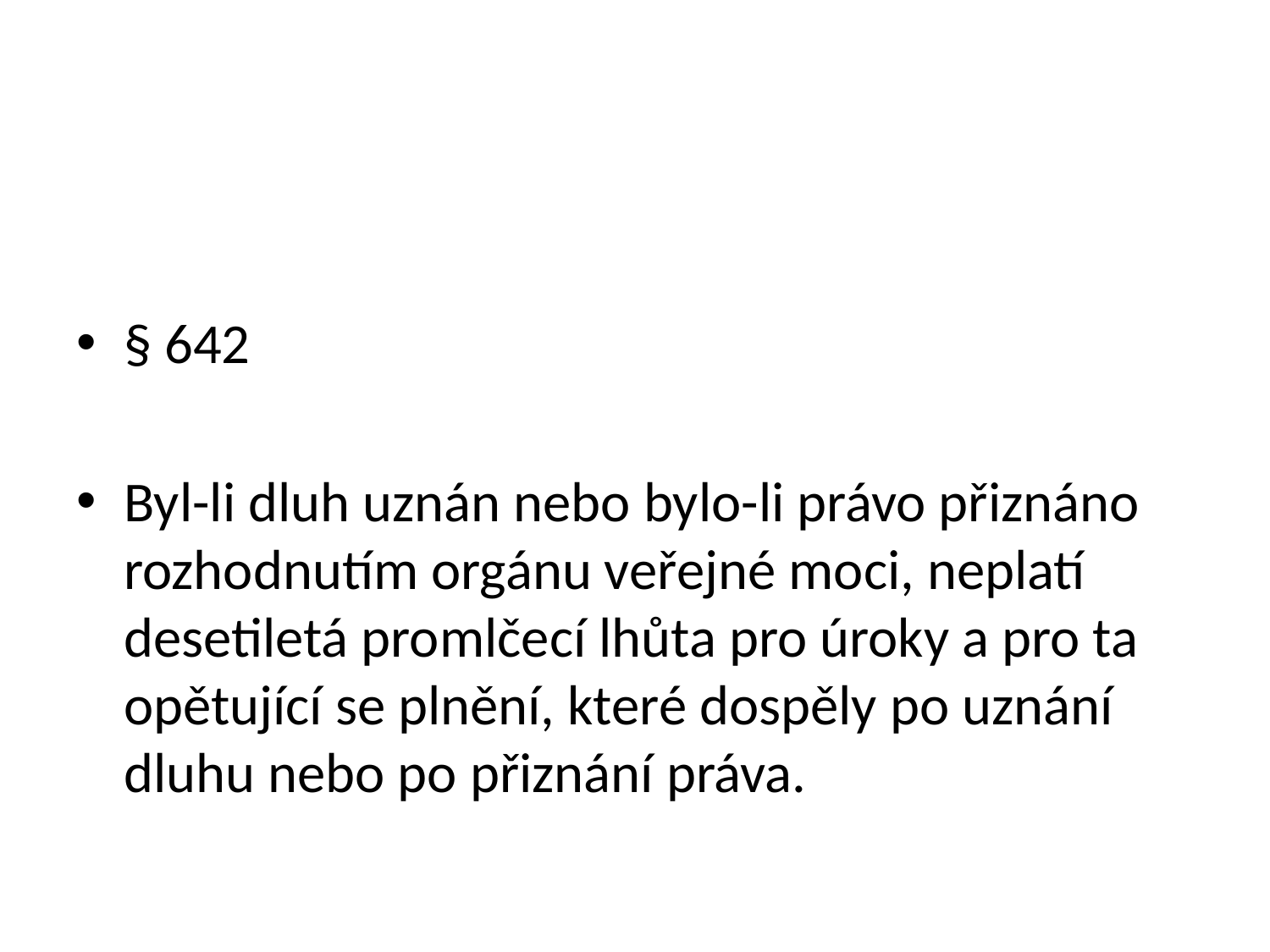

#

§ 642

Byl-li dluh uznán nebo bylo-li právo přiznáno rozhodnutím orgánu veřejné moci, neplatí desetiletá promlčecí lhůta pro úroky a pro ta opětující se plnění, které dospěly po uznání dluhu nebo po přiznání práva.